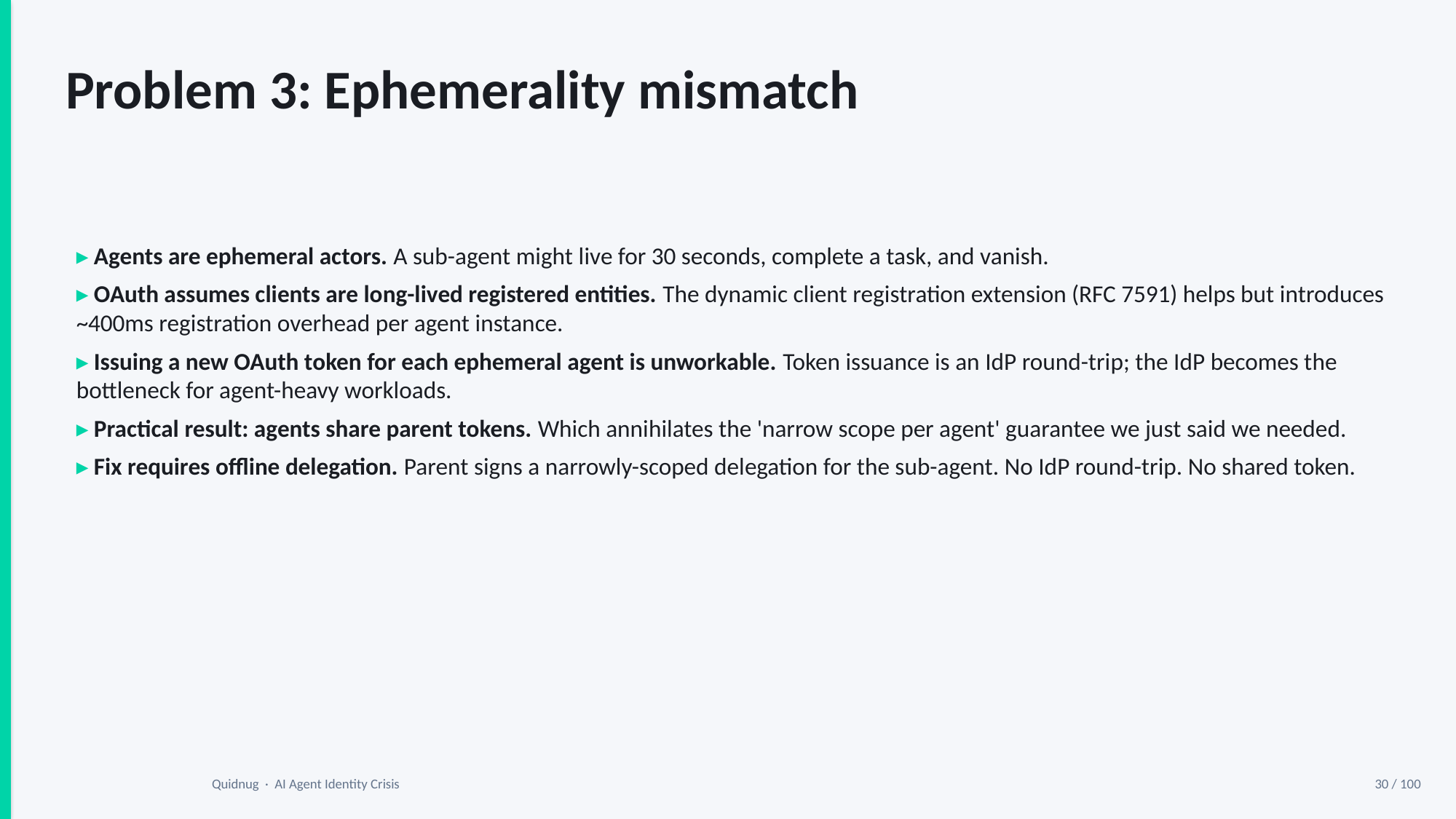

Problem 3: Ephemerality mismatch
▸ Agents are ephemeral actors. A sub-agent might live for 30 seconds, complete a task, and vanish.
▸ OAuth assumes clients are long-lived registered entities. The dynamic client registration extension (RFC 7591) helps but introduces ~400ms registration overhead per agent instance.
▸ Issuing a new OAuth token for each ephemeral agent is unworkable. Token issuance is an IdP round-trip; the IdP becomes the bottleneck for agent-heavy workloads.
▸ Practical result: agents share parent tokens. Which annihilates the 'narrow scope per agent' guarantee we just said we needed.
▸ Fix requires offline delegation. Parent signs a narrowly-scoped delegation for the sub-agent. No IdP round-trip. No shared token.
Quidnug  ·  AI Agent Identity Crisis
30 / 100